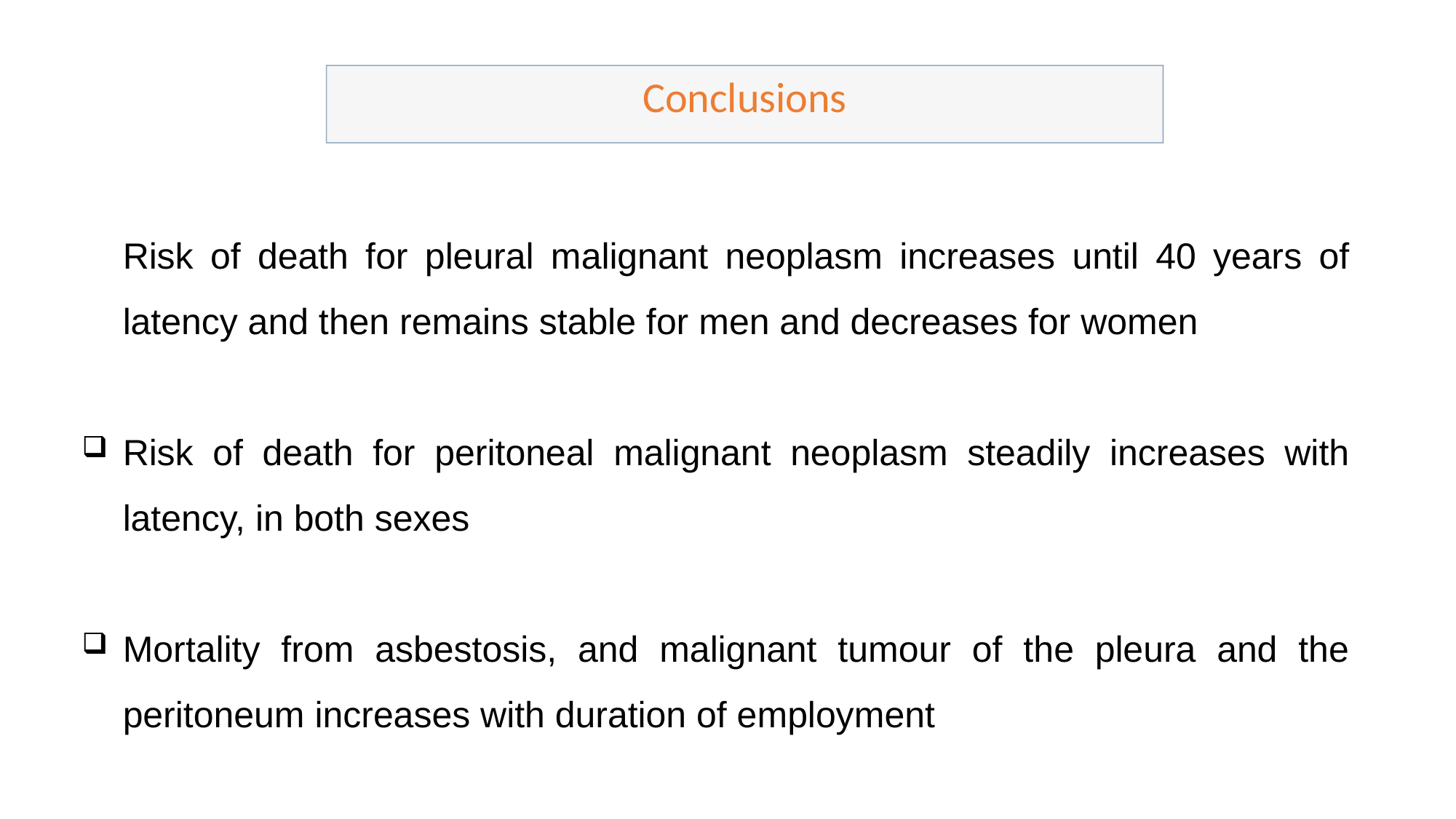

Conclusions
	Risk of death for pleural malignant neoplasm increases until 40 years of latency and then remains stable for men and decreases for women

Risk of death for peritoneal malignant neoplasm steadily increases with latency, in both sexes

Mortality from asbestosis, and malignant tumour of the pleura and the peritoneum increases with duration of employment